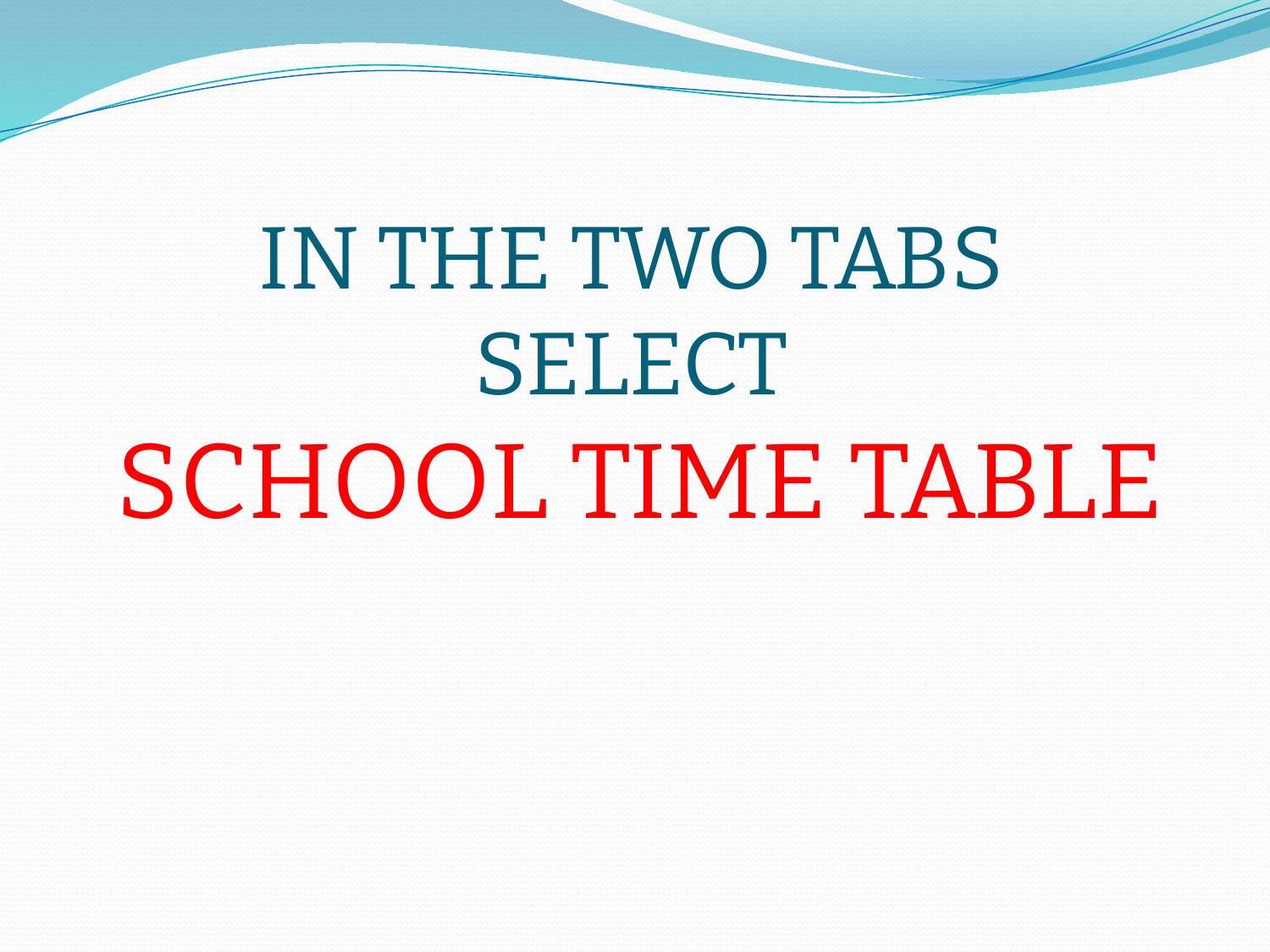

# IN THE TWO TABS SELECT SCHOOL TIME TABLE